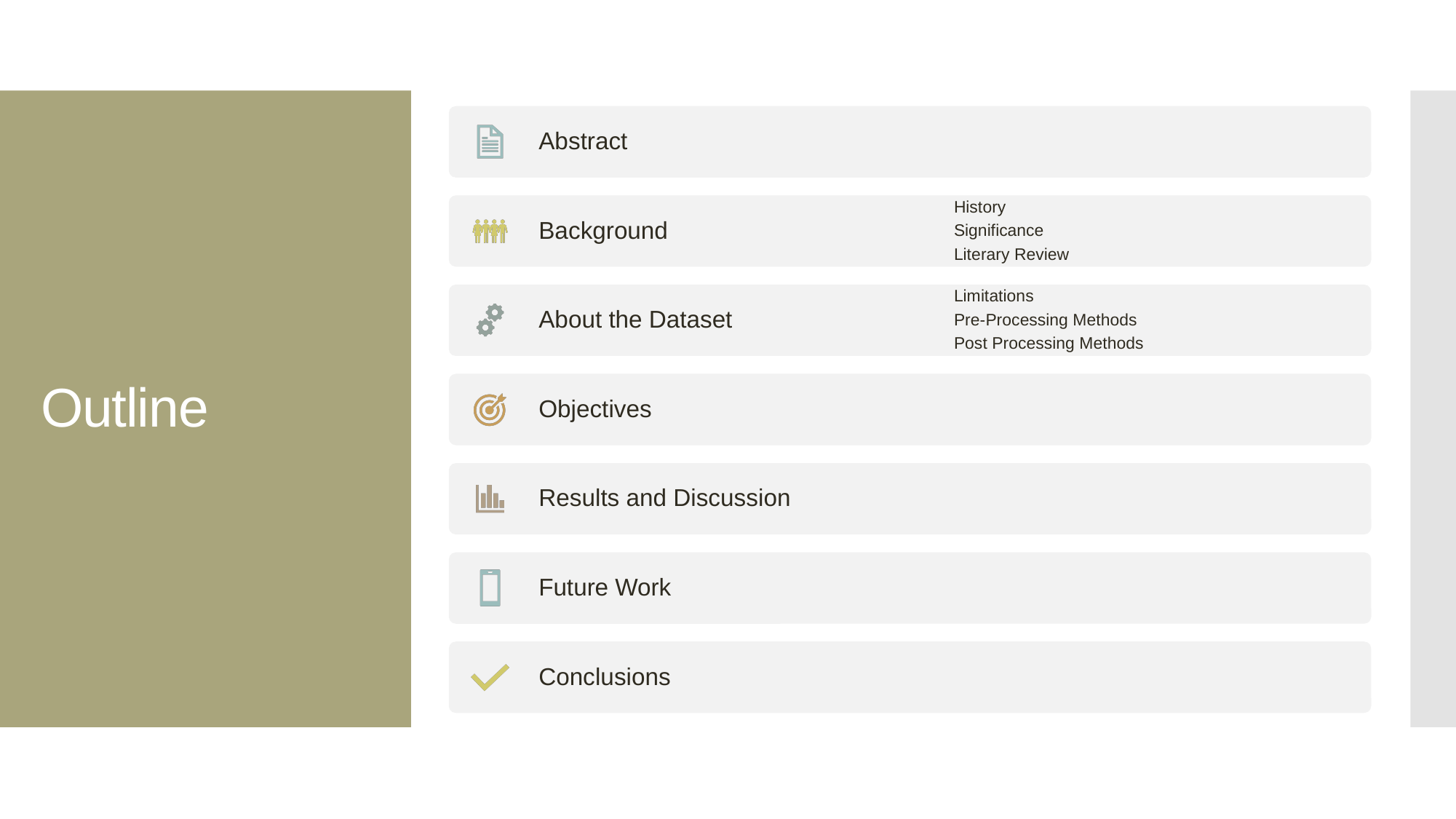

Abstract
Background
History
Significance
Literary Review
About the Dataset
Limitations
Pre-Processing Methods
Post Processing Methods
Objectives
Results and Discussion
Future Work
Conclusions
# Outline